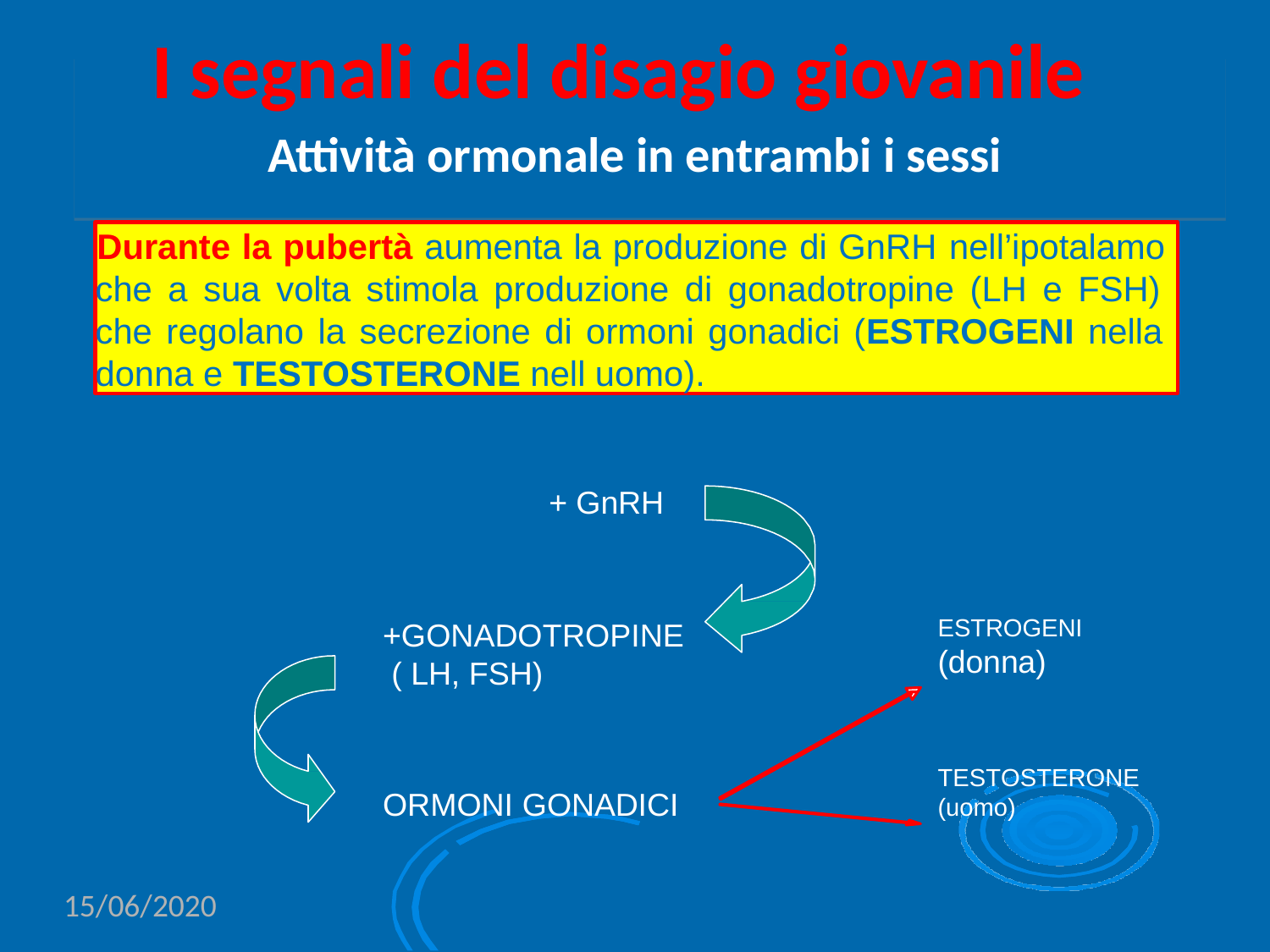

I segnali del disagio giovanile

Attività ormonale in entrambi i sessi

Durante la pubertà aumenta la produzione di GnRH nell’ipotalamo  che a sua volta stimola produzione di gonadotropine (LH e FSH)  che regolano la secrezione di ormoni gonadici (ESTROGENI nella  donna e TESTOSTERONE nell uomo).
 + GnRH

ESTROGENI
(donna)
+GONADOTROPINE  ( LH, FSH)

TESTOSTERONE
(uomo)

ORMONI GONADICI

15/06/2020